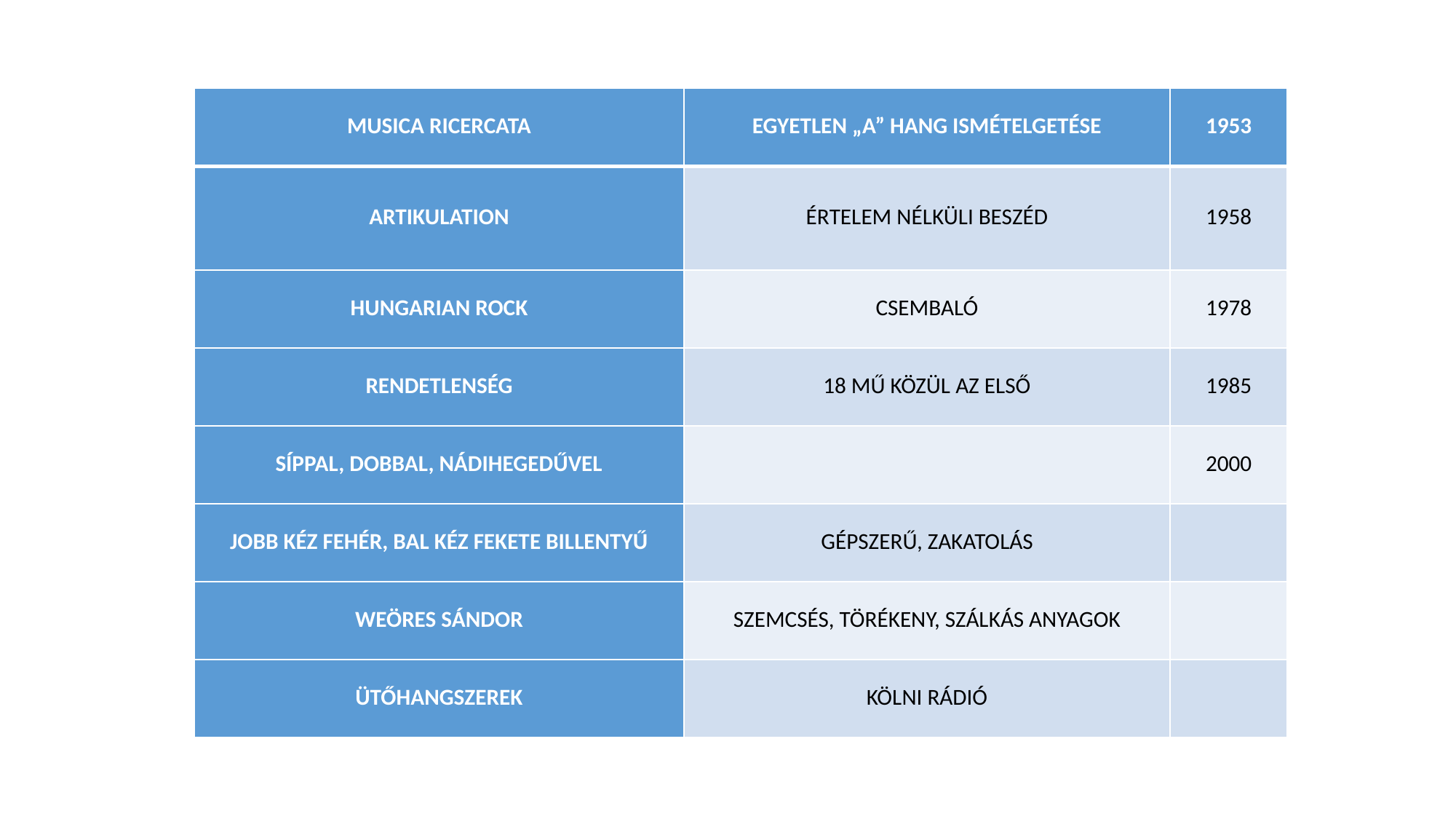

| MUSICA RICERCATA | EGYETLEN „A” HANG ISMÉTELGETÉSE | 1953 |
| --- | --- | --- |
| ARTIKULATION | ÉRTELEM NÉLKÜLI BESZÉD | 1958 |
| HUNGARIAN ROCK | CSEMBALÓ | 1978 |
| RENDETLENSÉG | 18 MŰ KÖZÜL AZ ELSŐ | 1985 |
| SÍPPAL, DOBBAL, NÁDIHEGEDŰVEL |  | 2000 |
| JOBB KÉZ FEHÉR, BAL KÉZ FEKETE BILLENTYŰ | GÉPSZERŰ, ZAKATOLÁS |  |
| WEÖRES SÁNDOR | SZEMCSÉS, TÖRÉKENY, SZÁLKÁS ANYAGOK |  |
| ÜTŐHANGSZEREK | KÖLNI RÁDIÓ |  |